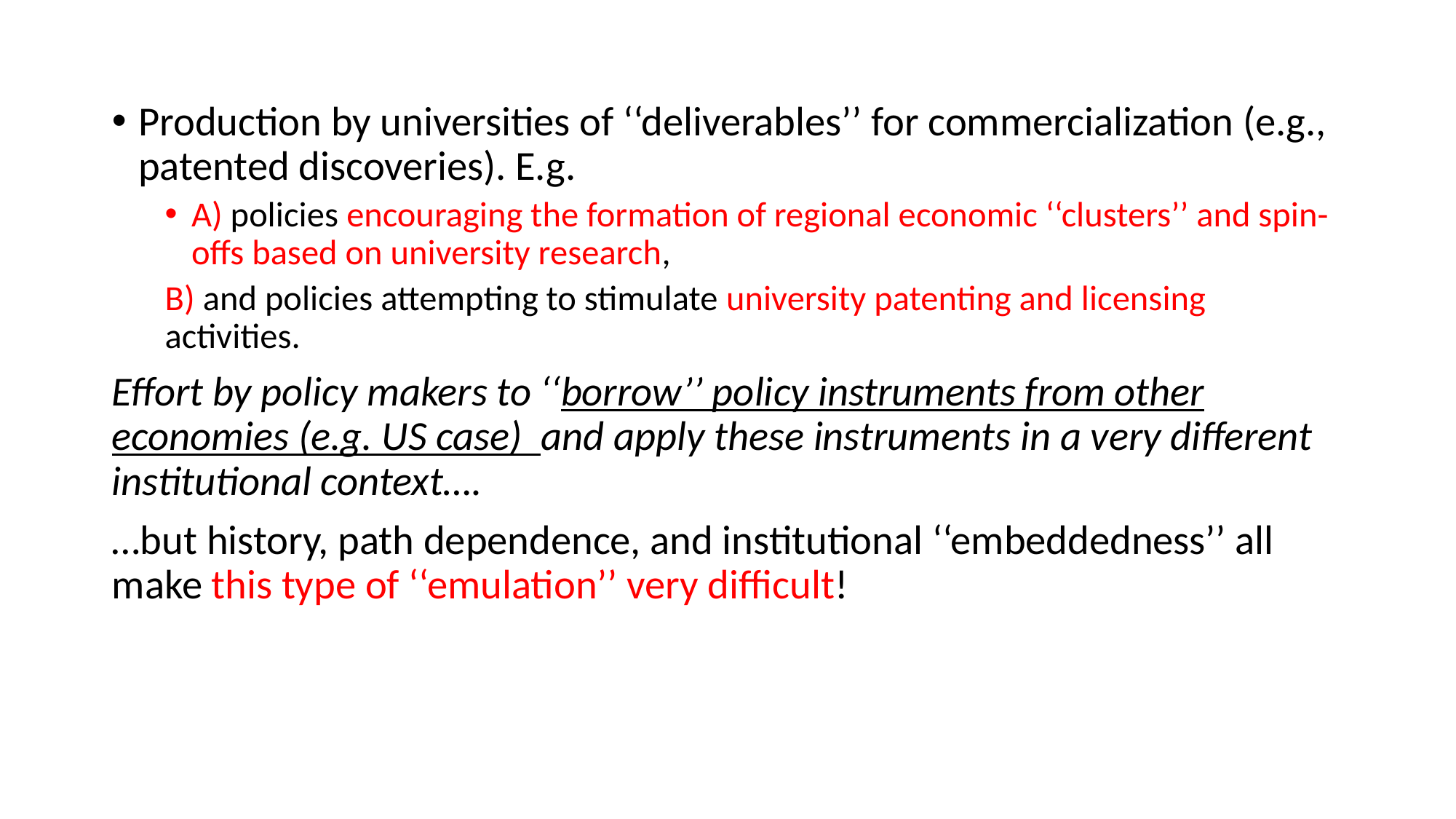

Production by universities of ‘‘deliverables’’ for commercialization (e.g., patented discoveries). E.g.
A) policies encouraging the formation of regional economic ‘‘clusters’’ and spin-offs based on university research,
B) and policies attempting to stimulate university patenting and licensing activities.
Effort by policy makers to ‘‘borrow’’ policy instruments from other economies (e.g. US case)  and apply these instruments in a very different institutional context….
…but history, path dependence, and institutional ‘‘embeddedness’’ all make this type of ‘‘emulation’’ very difficult!